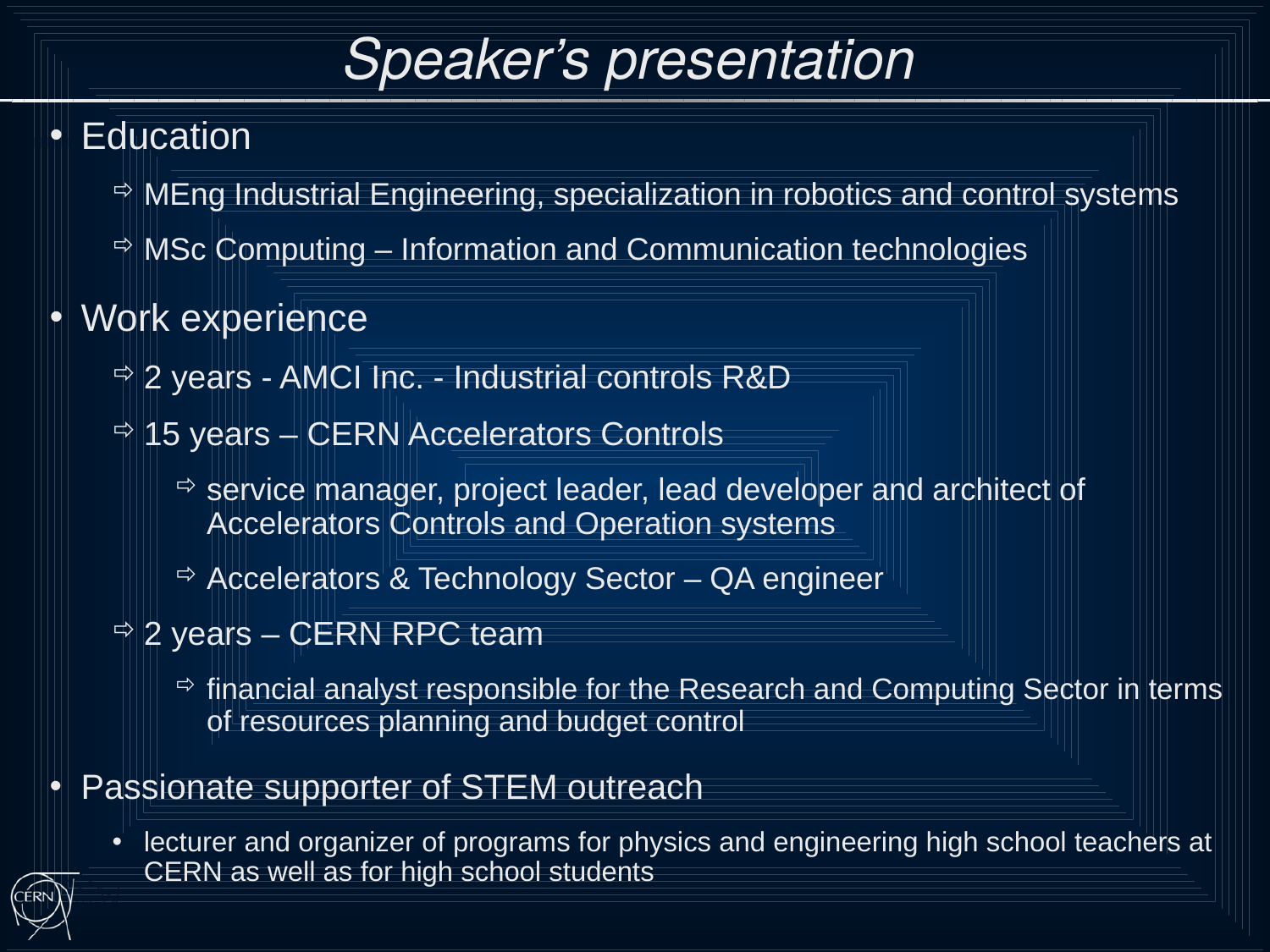

Speaker’s presentation

Education
MEng Industrial Engineering, specialization in robotics and control systems
MSc Computing – Information and Communication technologies
Work experience
2 years - AMCI Inc. - Industrial controls R&D
15 years – CERN Accelerators Controls
service manager, project leader, lead developer and architect of Accelerators Controls and Operation systems
Accelerators & Technology Sector – QA engineer
2 years – CERN RPC team
financial analyst responsible for the Research and Computing Sector in terms of resources planning and budget control
Passionate supporter of STEM outreach
lecturer and organizer of programs for physics and engineering high school teachers at CERN as well as for high school students